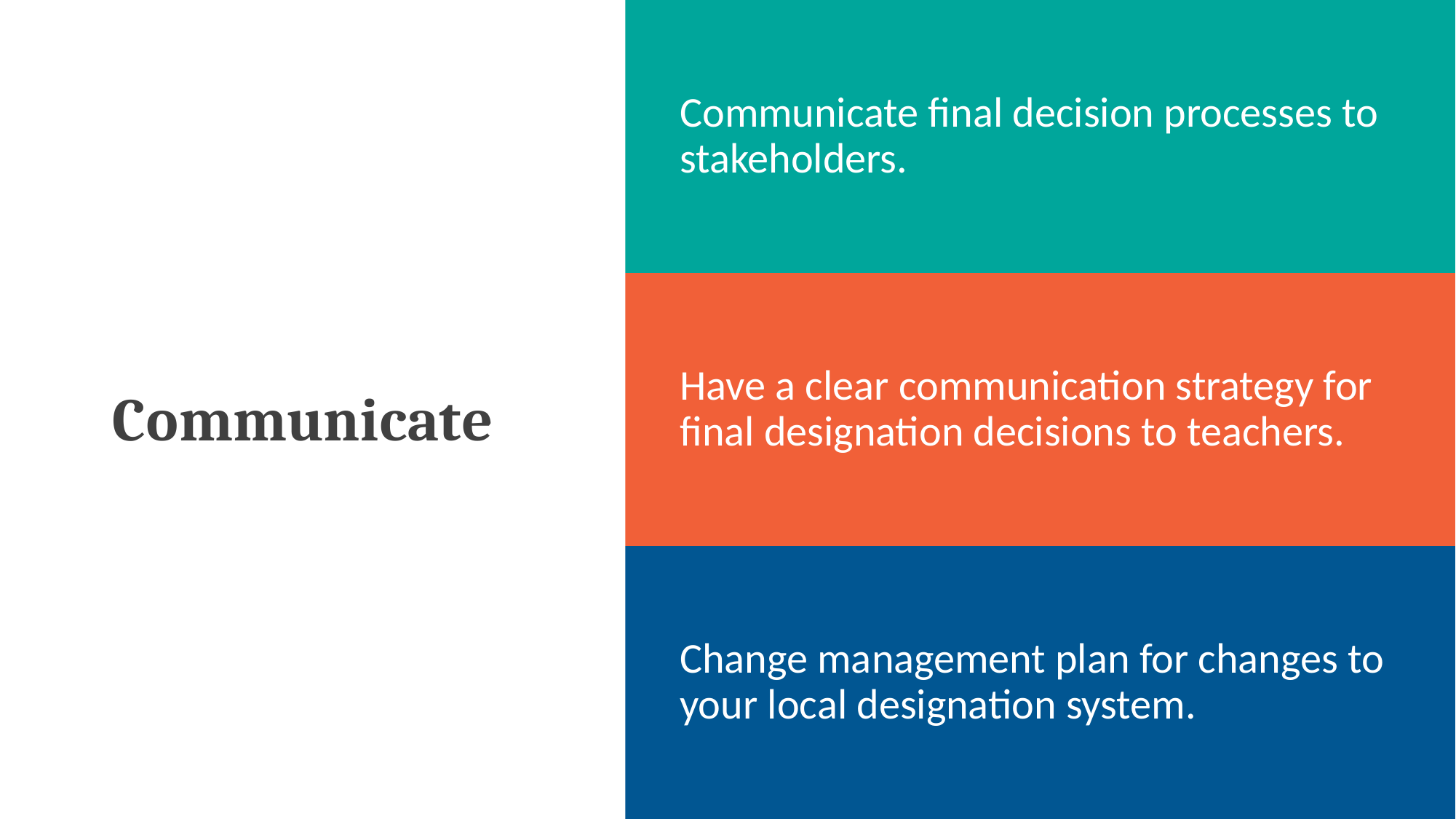

Communicate final decision processes to stakeholders.
# Communicate
Have a clear communication strategy for final designation decisions to teachers.
Change management plan for changes to your local designation system.